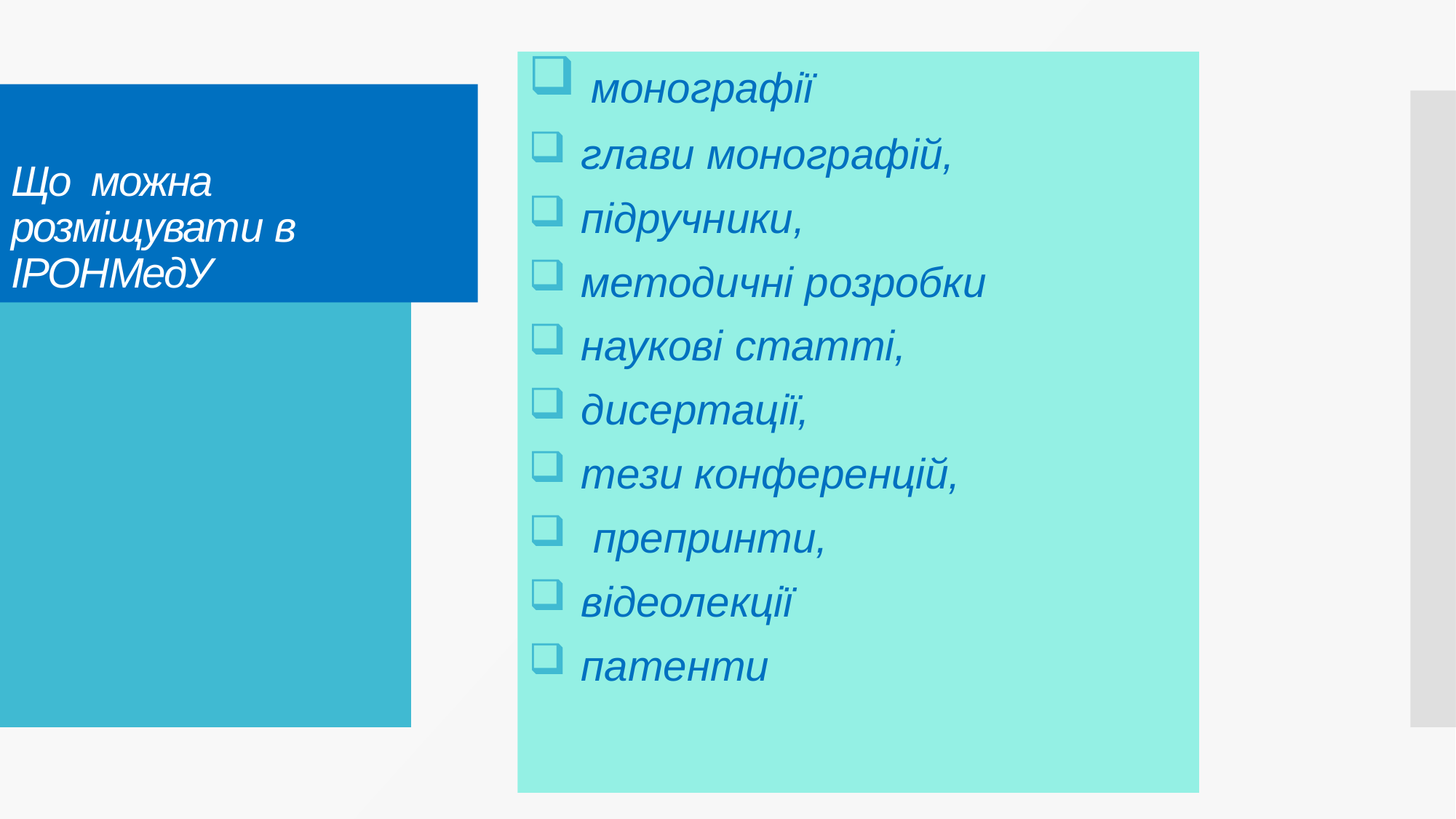

монографії
 глави монографій,
 підручники,
 методичні розробки
 наукові статті,
 дисертації,
 тези конференцій,
  препринти,
 відеолекції
 патенти

# Що  можна розміщувати в ІРОНМедУ